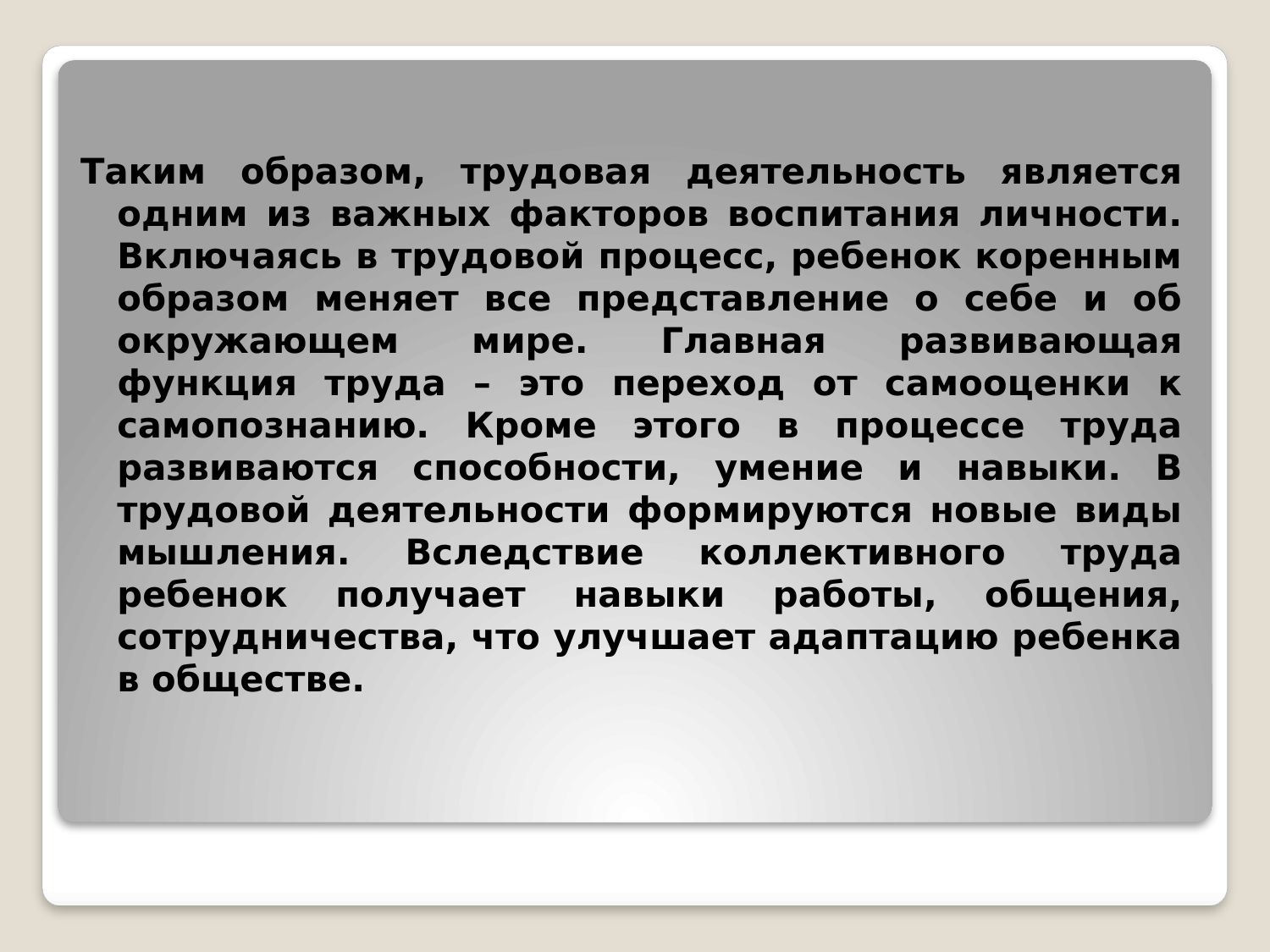

Таким образом, трудовая деятельность является одним из важных факторов воспитания личности. Включаясь в трудовой процесс, ребенок коренным образом меняет все представление о себе и об окружающем мире. Главная развивающая функция труда – это переход от самооценки к самопознанию. Кроме этого в процессе труда развиваются способности, умение и навыки. В трудовой деятельности формируются новые виды мышления. Вследствие коллективного труда ребенок получает навыки работы, общения, сотрудничества, что улучшает адаптацию ребенка в обществе.

#